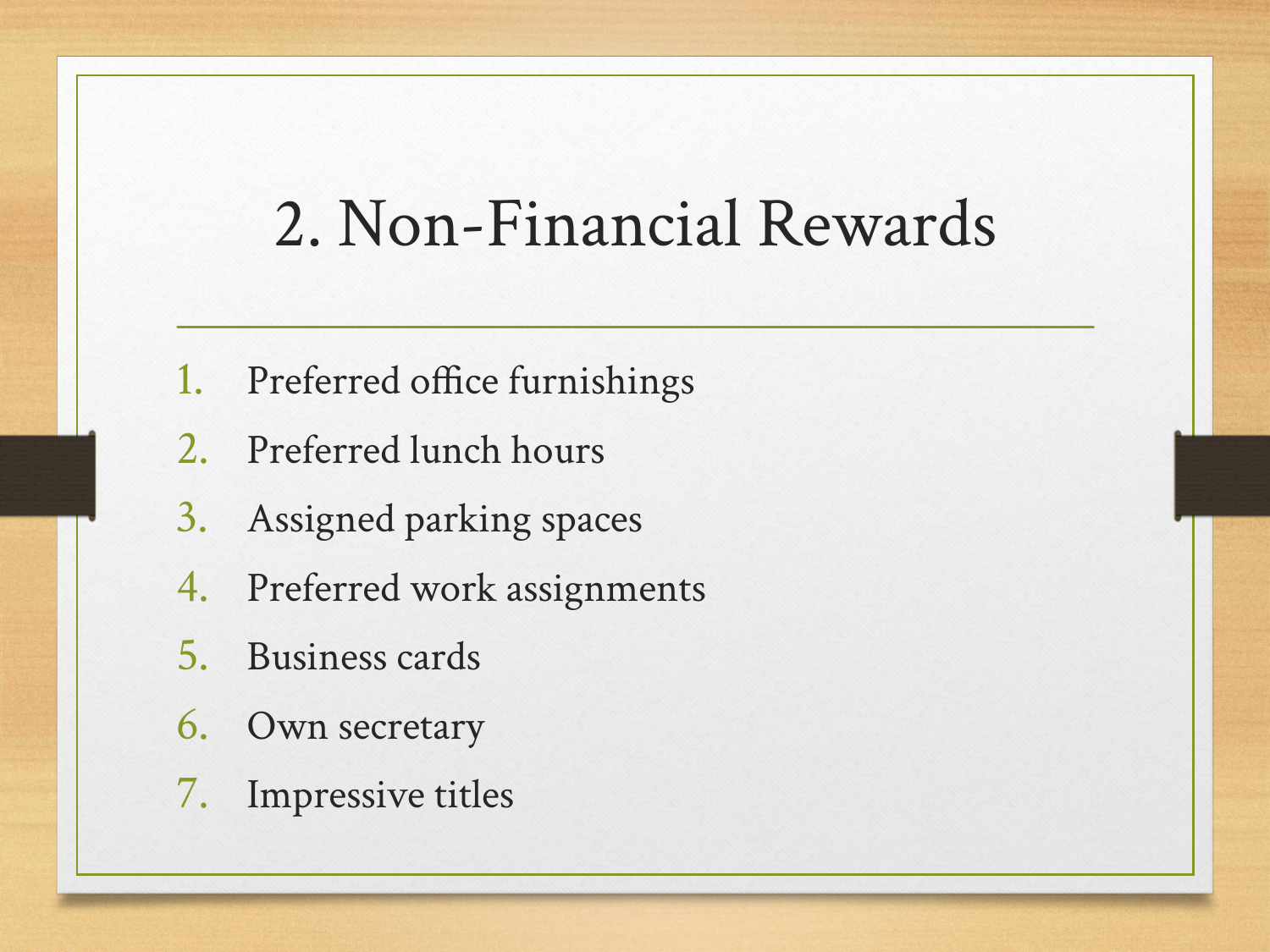

# 2. Non-Financial Rewards
Preferred office furnishings
Preferred lunch hours
Assigned parking spaces
Preferred work assignments
Business cards
Own secretary
Impressive titles